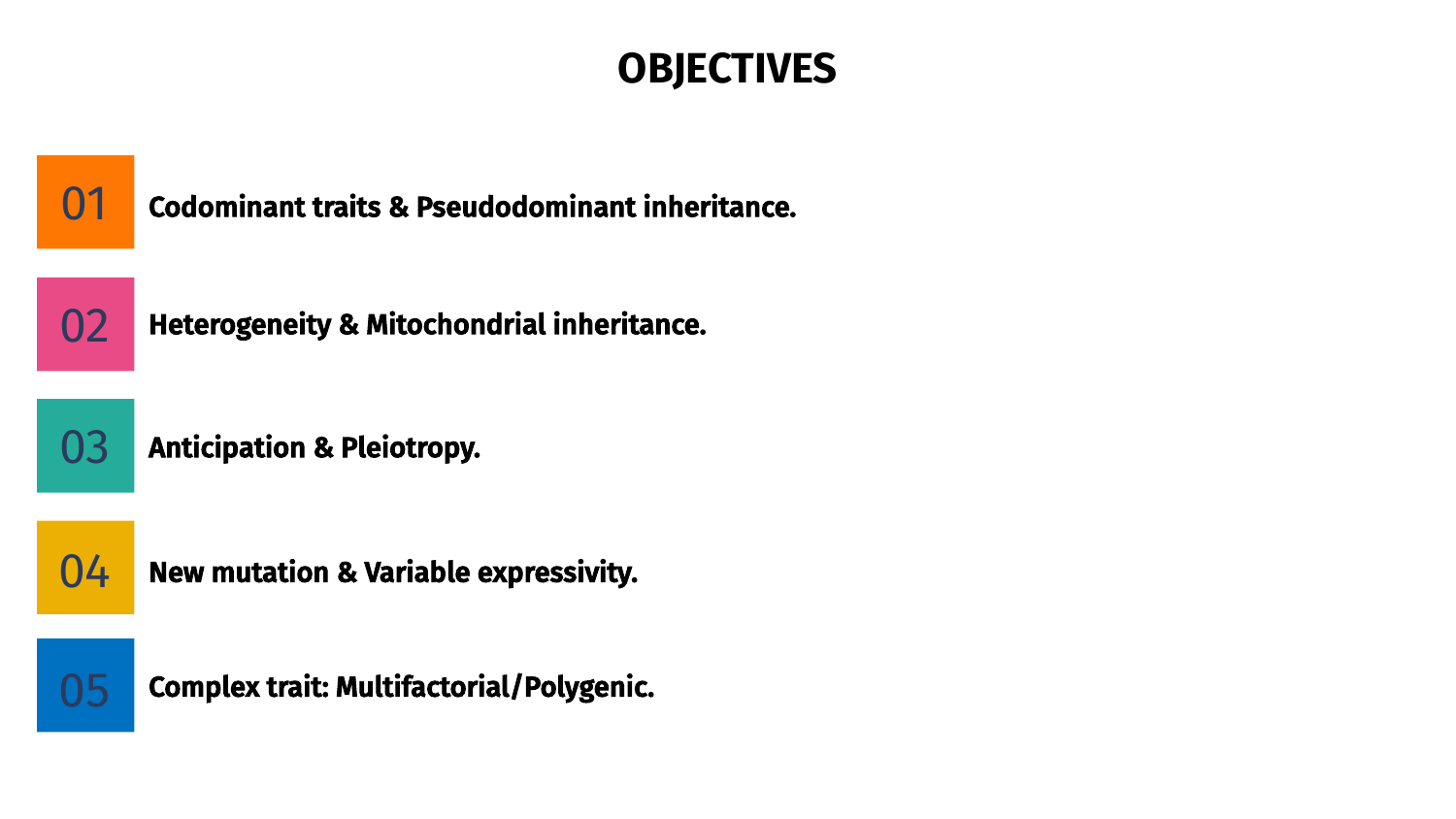

# OBJECTIVES
01

Codominant traits & Pseudodominant inheritance.
02

Heterogeneity & Mitochondrial inheritance.
03

Anticipation & Pleiotropy.

04
New mutation & Variable expressivity.

05
Complex trait: Multifactorial/Polygenic.